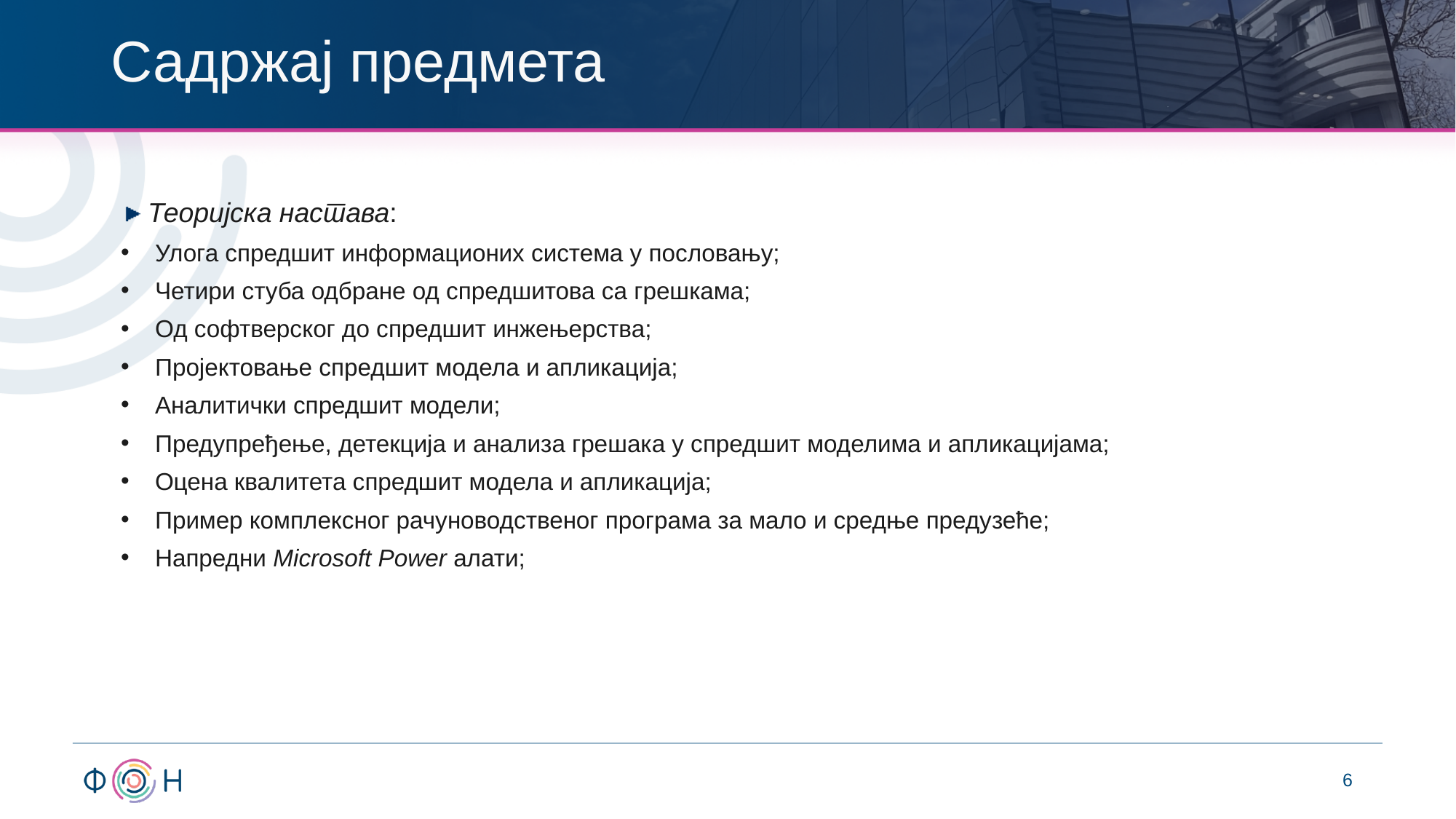

# Садржај предмета
 Теоријска настава:
Улога спредшит информационих система у пословању;
Четири стуба одбране од спредшитова са грешкама;
Од софтверског до спредшит инжењерства;
Пројектовање спредшит модела и апликација;
Аналитички спредшит модели;
Предупређење, детекција и анализа грешака у спредшит моделима и апликацијама;
Оцена квалитета спредшит модела и апликација;
Пример комплексног рачуноводственог програма за мало и средње предузеће;
Напредни Microsoft Power алати;
6